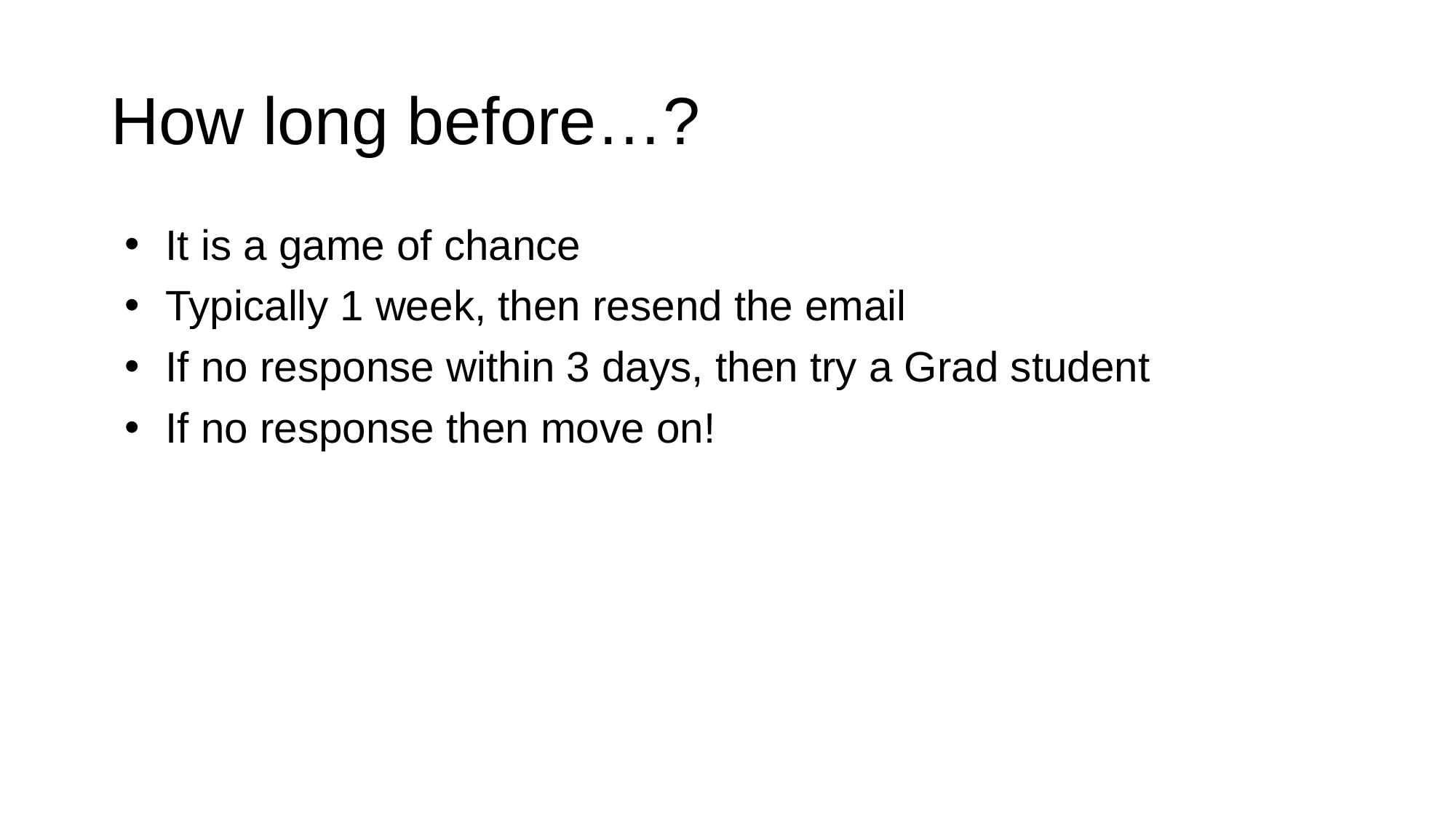

# How long before…?
It is a game of chance
Typically 1 week, then resend the email
If no response within 3 days, then try a Grad student
If no response then move on!